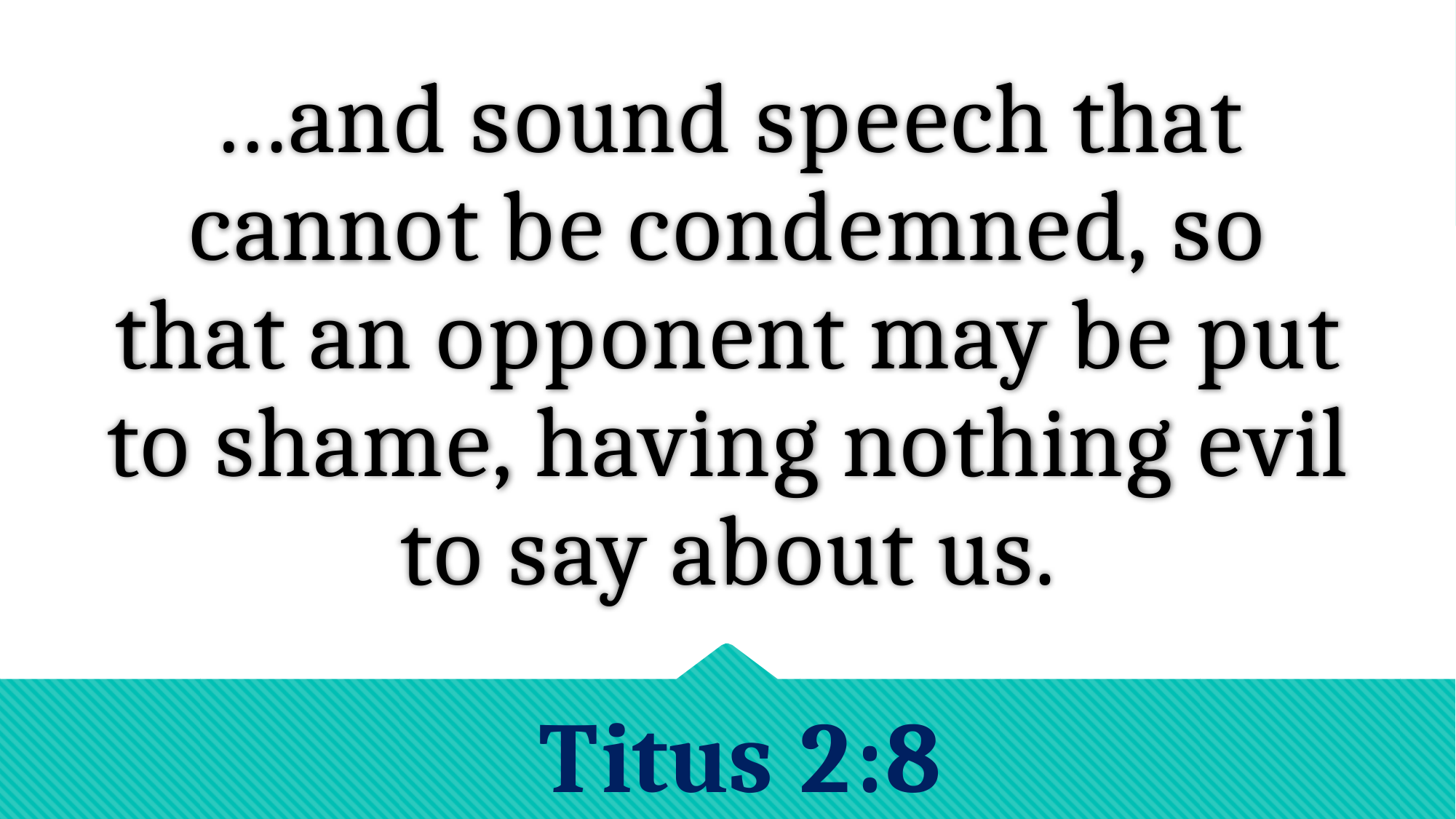

# …and sound speech that cannot be condemned, so that an opponent may be put to shame, having nothing evil to say about us.

Titus 2:8